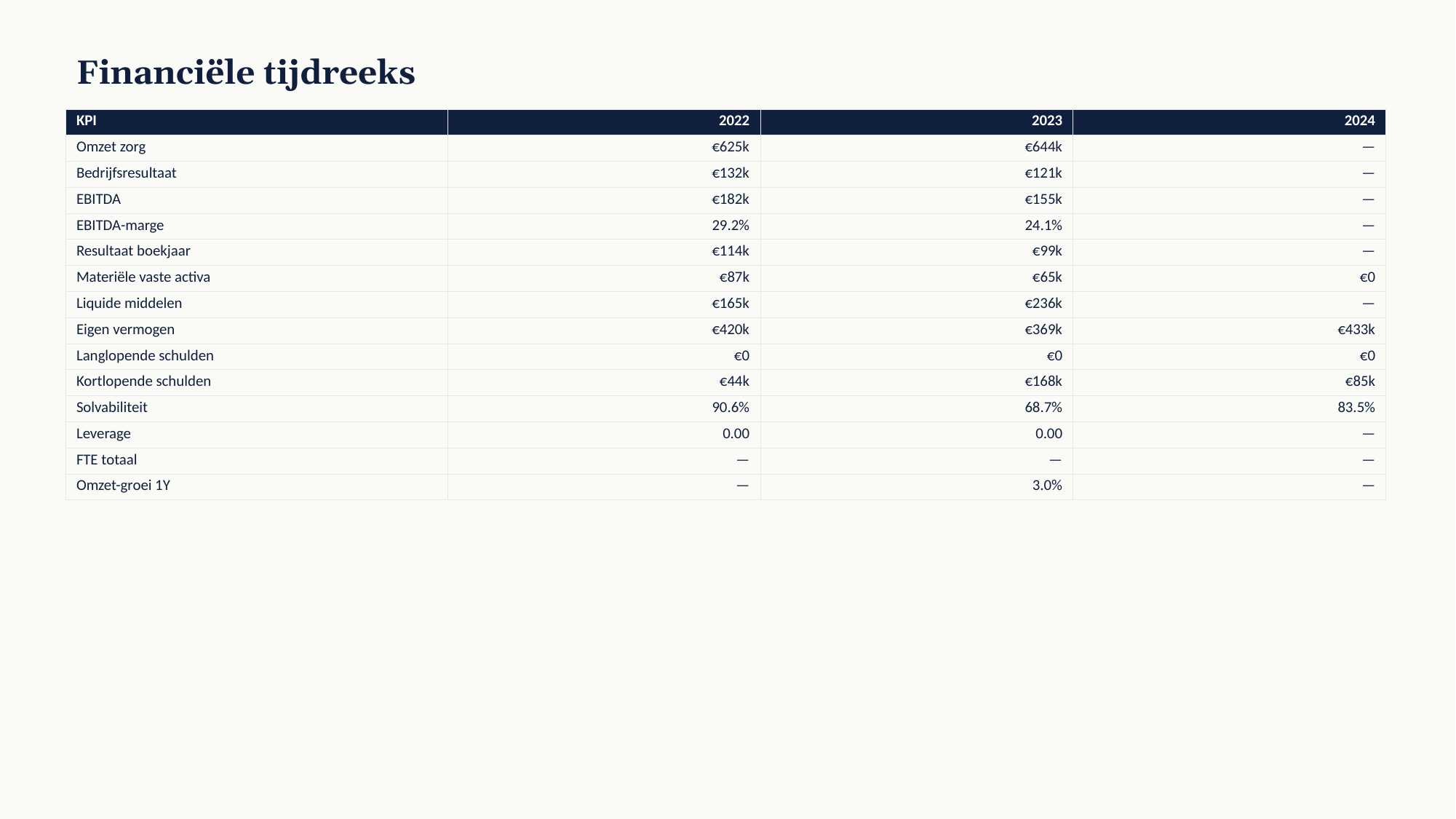

Financiële tijdreeks
| KPI | 2022 | 2023 | 2024 |
| --- | --- | --- | --- |
| Omzet zorg | €625k | €644k | — |
| Bedrijfsresultaat | €132k | €121k | — |
| EBITDA | €182k | €155k | — |
| EBITDA-marge | 29.2% | 24.1% | — |
| Resultaat boekjaar | €114k | €99k | — |
| Materiële vaste activa | €87k | €65k | €0 |
| Liquide middelen | €165k | €236k | — |
| Eigen vermogen | €420k | €369k | €433k |
| Langlopende schulden | €0 | €0 | €0 |
| Kortlopende schulden | €44k | €168k | €85k |
| Solvabiliteit | 90.6% | 68.7% | 83.5% |
| Leverage | 0.00 | 0.00 | — |
| FTE totaal | — | — | — |
| Omzet-groei 1Y | — | 3.0% | — |